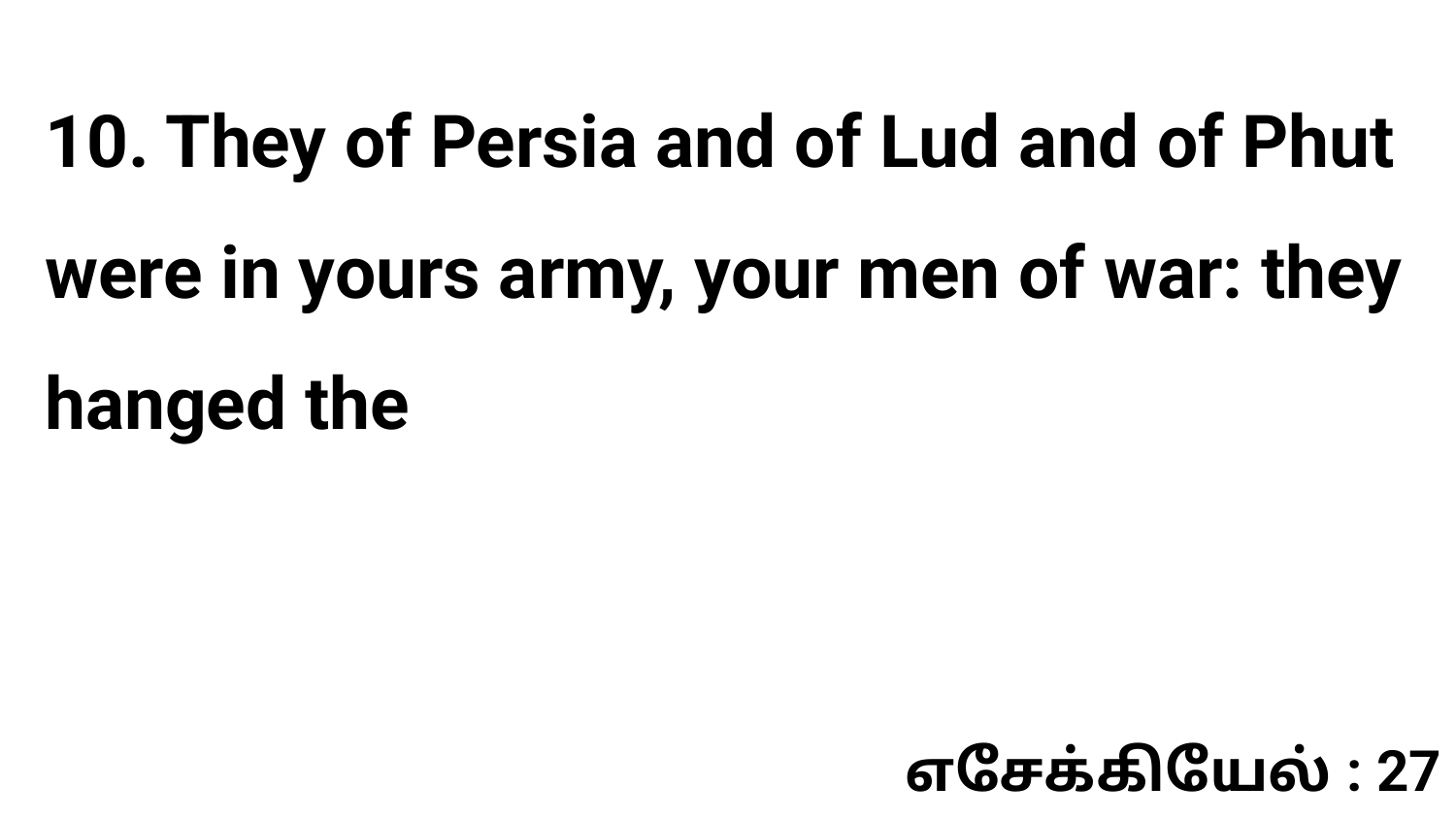

10. They of Persia and of Lud and of Phut were in yours army, your men of war: they hanged the
எசேக்கியேல் : 27